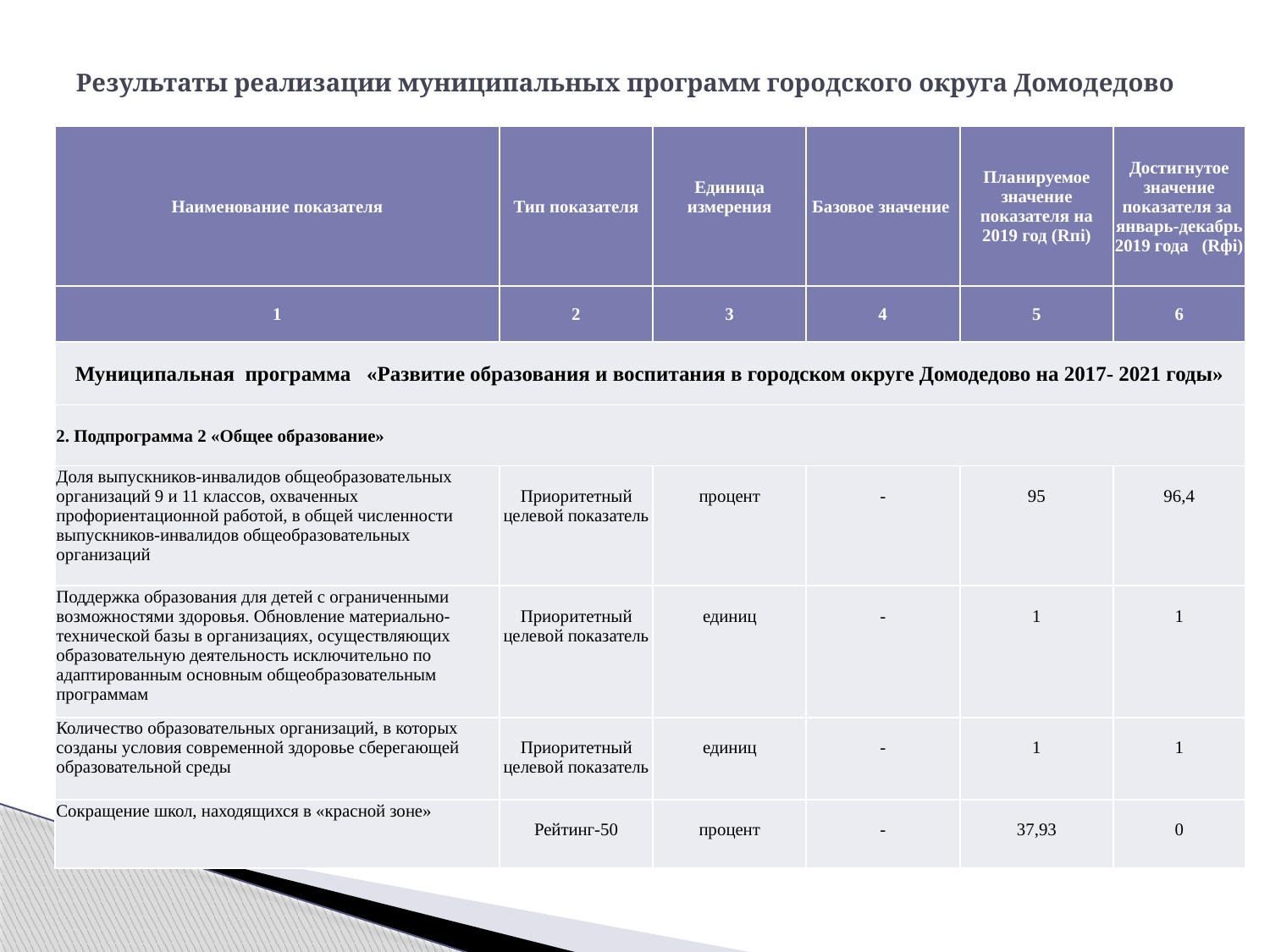

# Результаты реализации муниципальных программ городского округа Домодедово
| Наименование показателя | Тип показателя | Единица измерения | Базовое значение | Планируемое значение показателя на 2019 год (Rпi) | Достигнутое значение показателя за январь-декабрь 2019 года (Rфi) |
| --- | --- | --- | --- | --- | --- |
| 1 | 2 | 3 | 4 | 5 | 6 |
| Муниципальная программа «Развитие образования и воспитания в городском округе Домодедово на 2017- 2021 годы» |  |  |  |  |  |
| 2. Подпрограмма 2 «Общее образование» |  |  |  |  |  |
| Доля выпускников-инвалидов общеобразовательных организаций 9 и 11 классов, охваченных профориентационной работой, в общей численности выпускников-инвалидов общеобразовательных организаций | Приоритетный целевой показатель | процент | - | 95 | 96,4 |
| Поддержка образования для детей с ограниченными возможностями здоровья. Обновление материально- технической базы в организациях, осуществляющих образовательную деятельность исключительно по адаптированным основным общеобразовательным программам | Приоритетный целевой показатель | единиц | - | 1 | 1 |
| Количество образовательных организаций, в которых созданы условия современной здоровье сберегающей образовательной среды | Приоритетный целевой показатель | единиц | - | 1 | 1 |
| Сокращение школ, находящихся в «красной зоне» | Рейтинг-50 | процент | - | 37,93 | 0 |